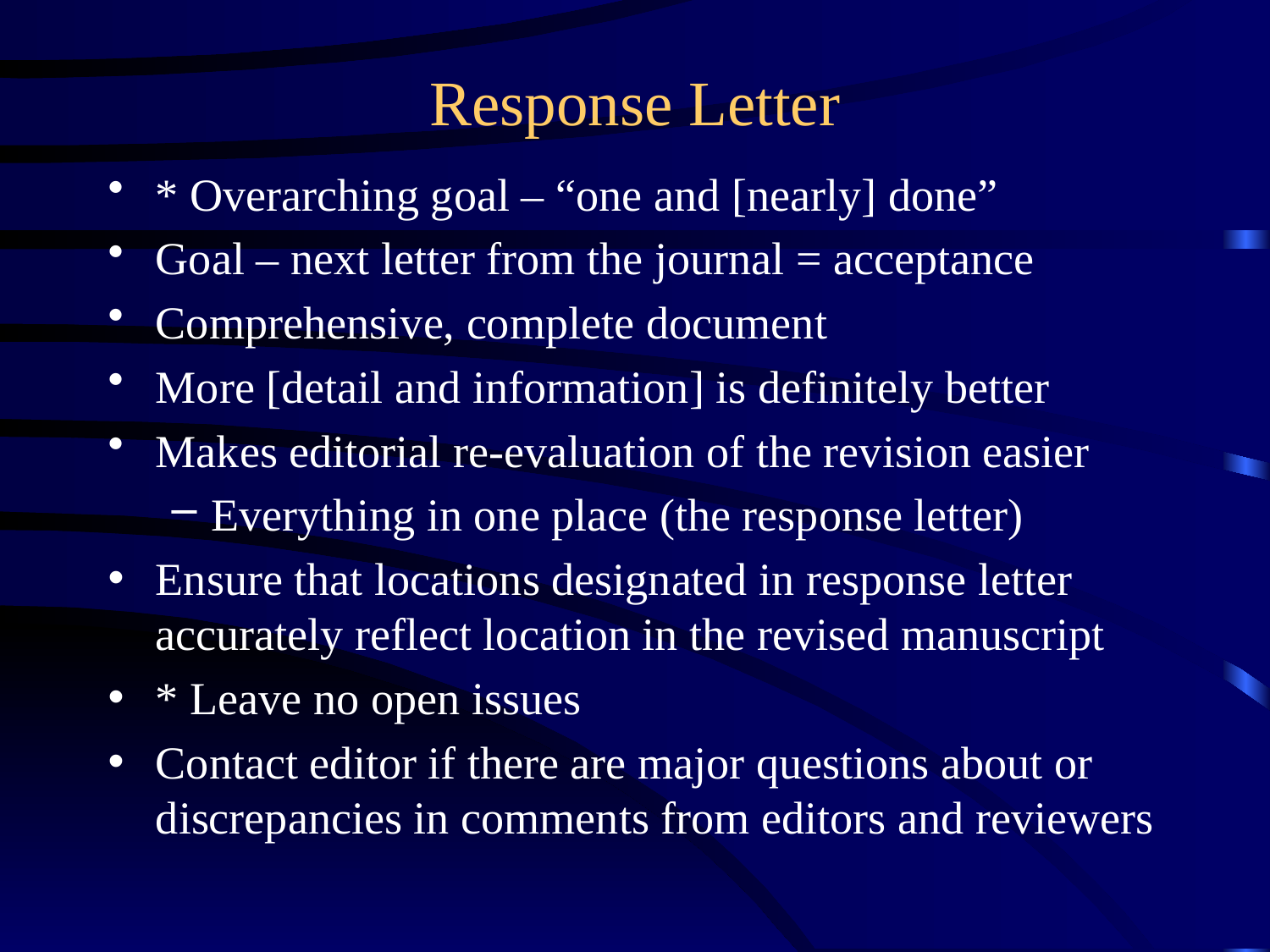

# Response Letter
* Overarching goal – “one and [nearly] done”
Goal – next letter from the journal = acceptance
Comprehensive, complete document
More [detail and information] is definitely better
Makes editorial re-evaluation of the revision easier
Everything in one place (the response letter)
Ensure that locations designated in response letter accurately reflect location in the revised manuscript
* Leave no open issues
Contact editor if there are major questions about or  discrepancies in comments from editors and reviewers